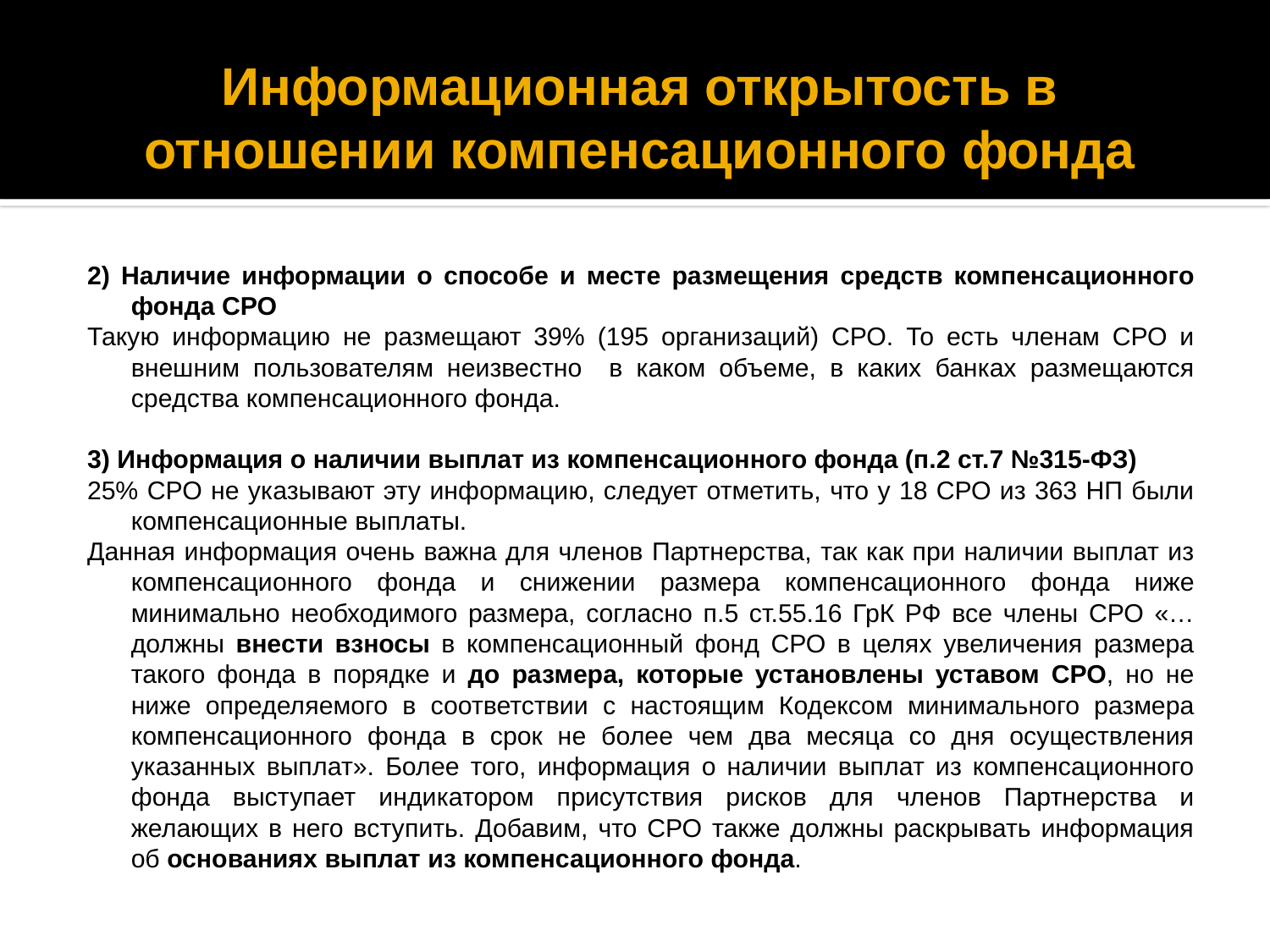

# Информационная открытость в отношении компенсационного фонда
2) Наличие информации о способе и месте размещения средств компенсационного фонда СРО
Такую информацию не размещают 39% (195 организаций) СРО. То есть членам СРО и внешним пользователям неизвестно  в каком объеме, в каких банках размещаются средства компенсационного фонда.

3) Информация о наличии выплат из компенсационного фонда (п.2 ст.7 №315-ФЗ)
25% СРО не указывают эту информацию, следует отметить, что у 18 СРО из 363 НП были компенсационные выплаты.
Данная информация очень важна для членов Партнерства, так как при наличии выплат из компенсационного фонда и снижении размера компенсационного фонда ниже минимально необходимого размера, согласно п.5 ст.55.16 ГрК РФ все члены СРО «…должны внести взносы в компенсационный фонд СРО в целях увеличения размера такого фонда в порядке и до размера, которые установлены уставом СРО, но не ниже определяемого в соответствии с настоящим Кодексом минимального размера компенсационного фонда в срок не более чем два месяца со дня осуществления указанных выплат». Более того, информация о наличии выплат из компенсационного фонда выступает индикатором присутствия рисков для членов Партнерства и желающих в него вступить. Добавим, что СРО также должны раскрывать информация об основаниях выплат из компенсационного фонда.